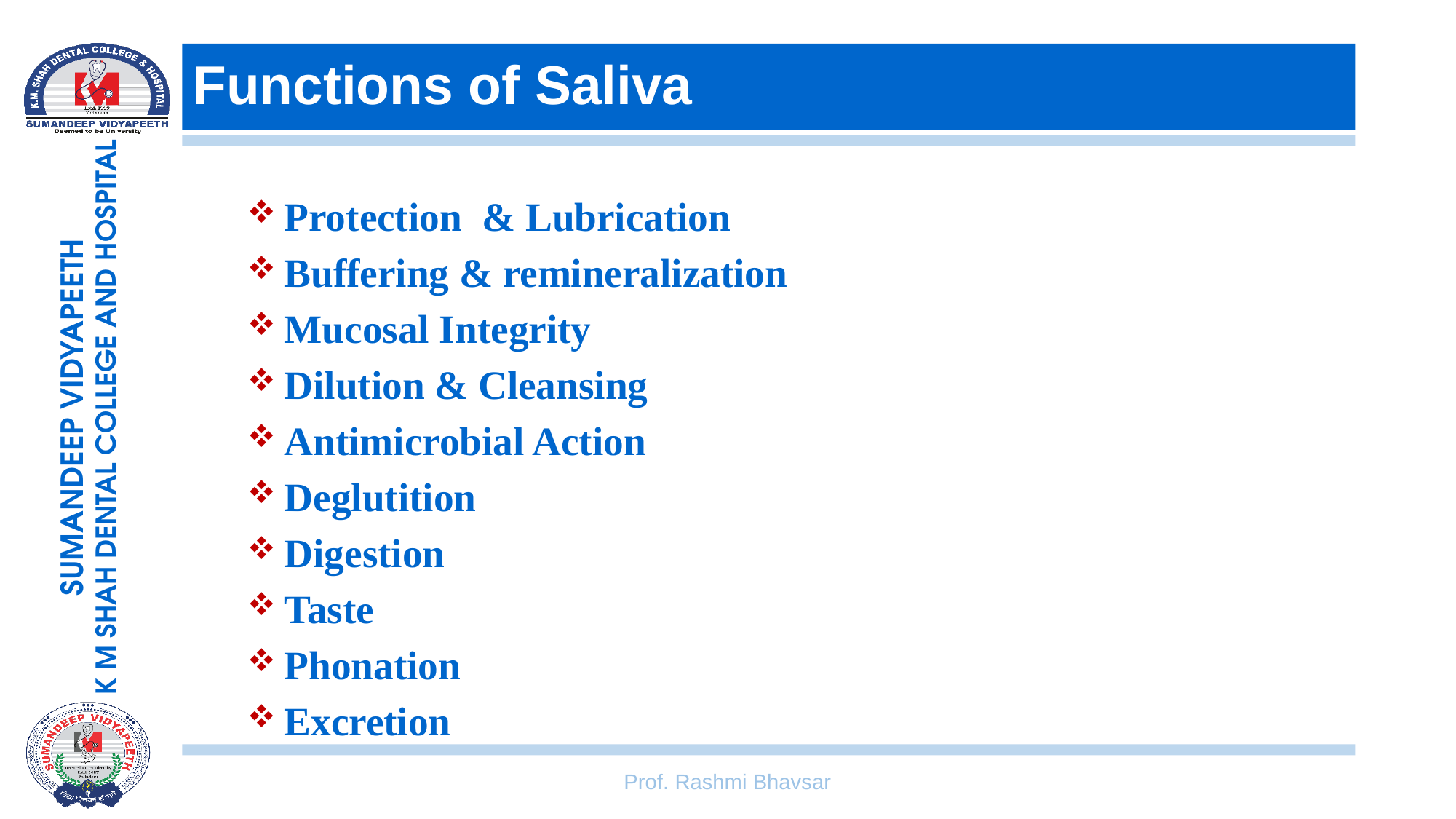

# Functions of Saliva
Protection  & Lubrication
Buffering & remineralization
Mucosal Integrity
Dilution & Cleansing
Antimicrobial Action
Deglutition
Digestion
Taste
Phonation
Excretion

Prof. Rashmi Bhavsar
14